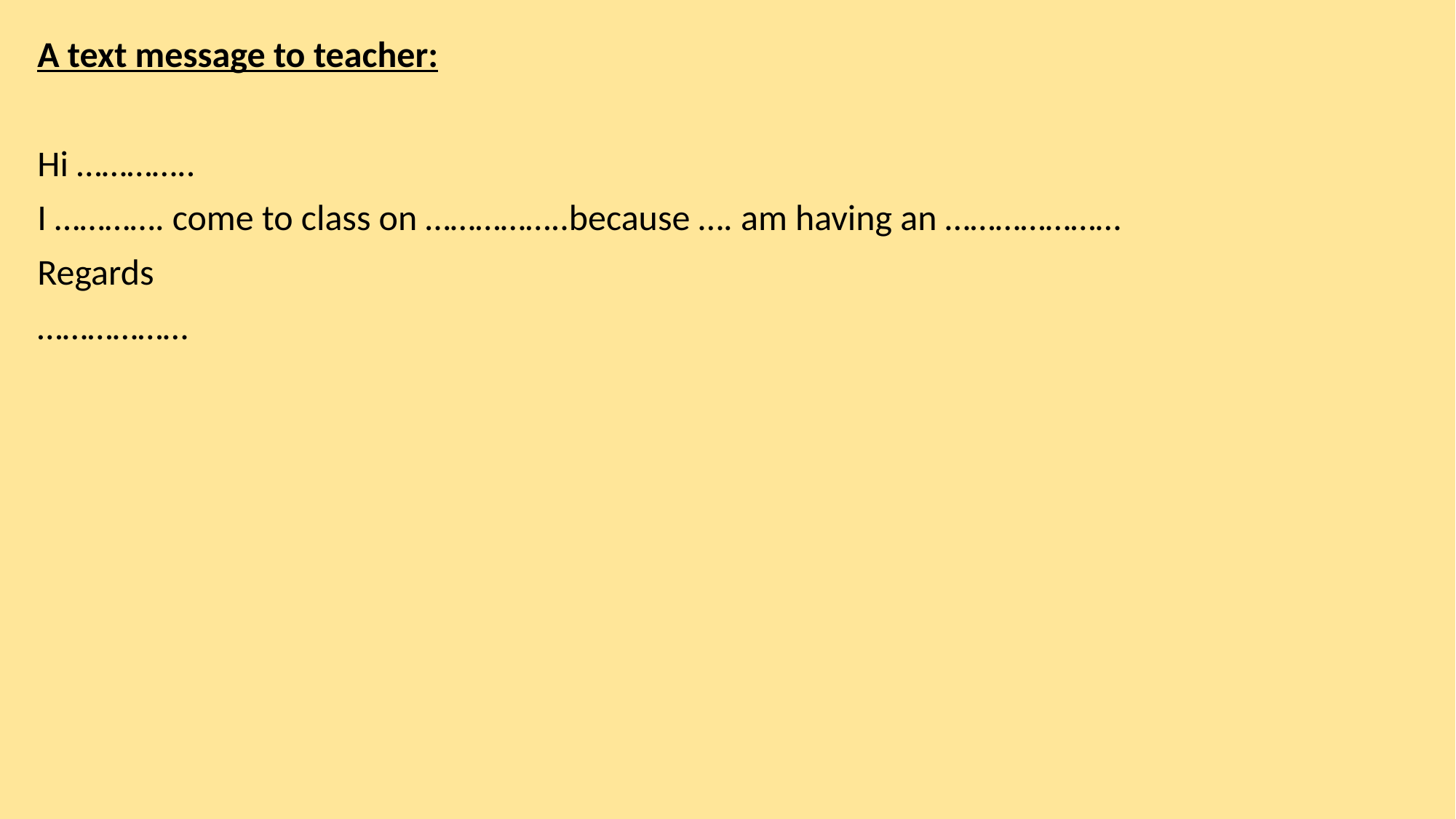

A text message to teacher:

Hi …………..
I …………. come to class on ……………..because …. am having an …………………
Regards
………………